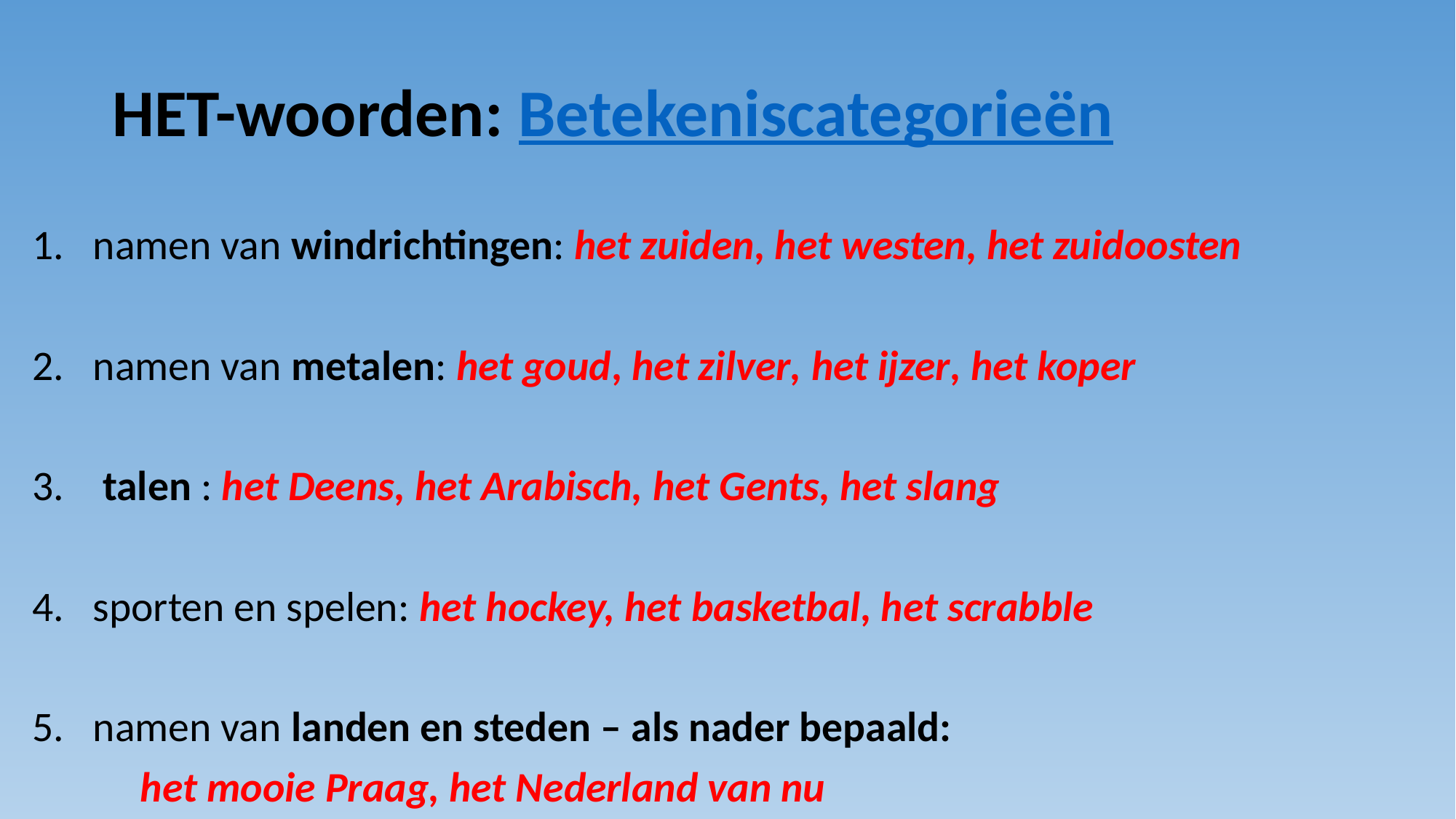

# HET-woorden: Betekeniscategorieën
namen van windrichtingen: het zuiden, het westen, het zuidoosten

namen van metalen: het goud, het zilver, het ijzer, het koper

 talen : het Deens, het Arabisch, het Gents, het slang

sporten en spelen: het hockey, het basketbal, het scrabble

namen van landen en steden – als nader bepaald:
	het mooie Praag, het Nederland van nu